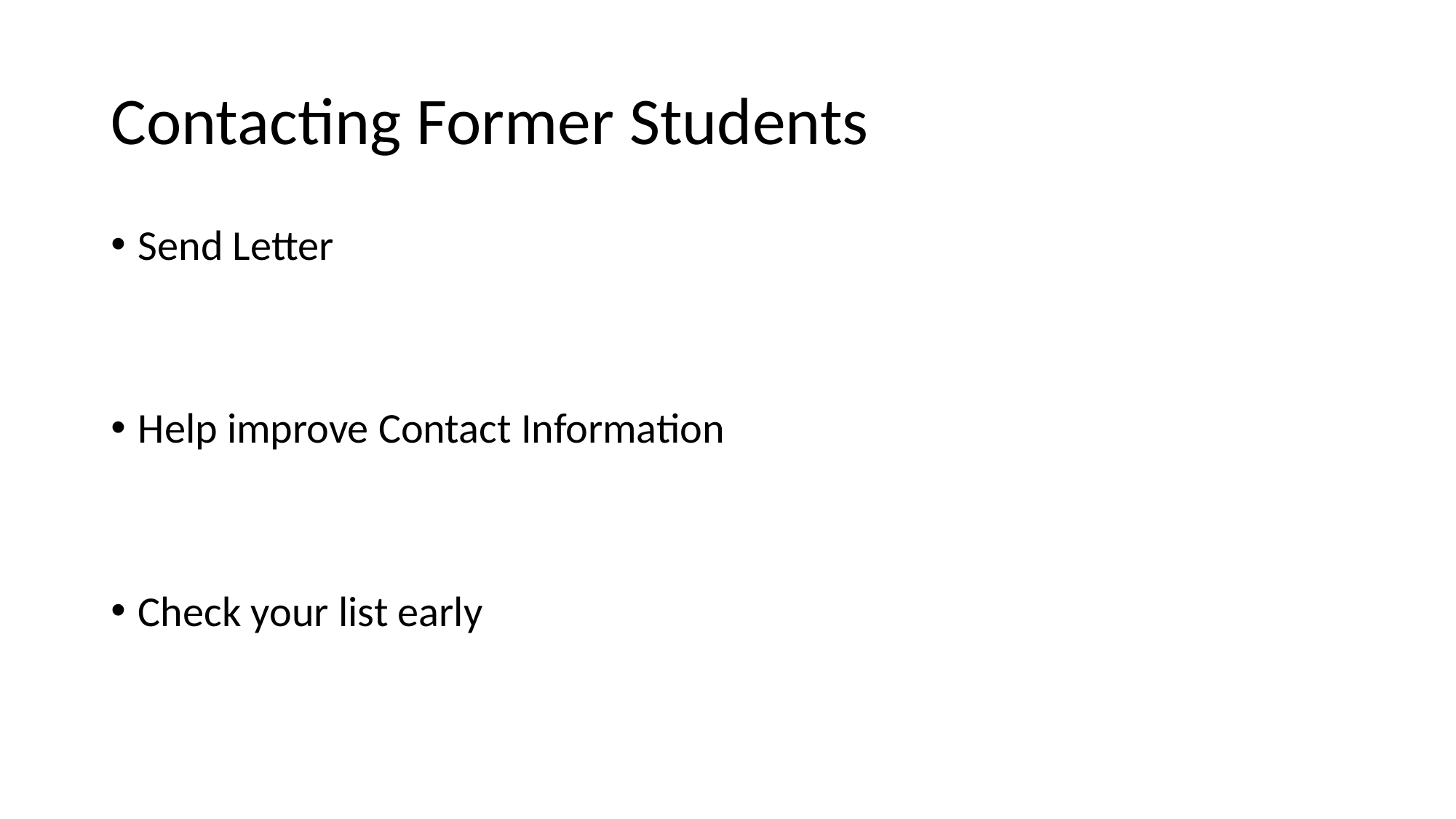

# Contacting Former Students
Send Letter

Help improve Contact Information

Check your list early